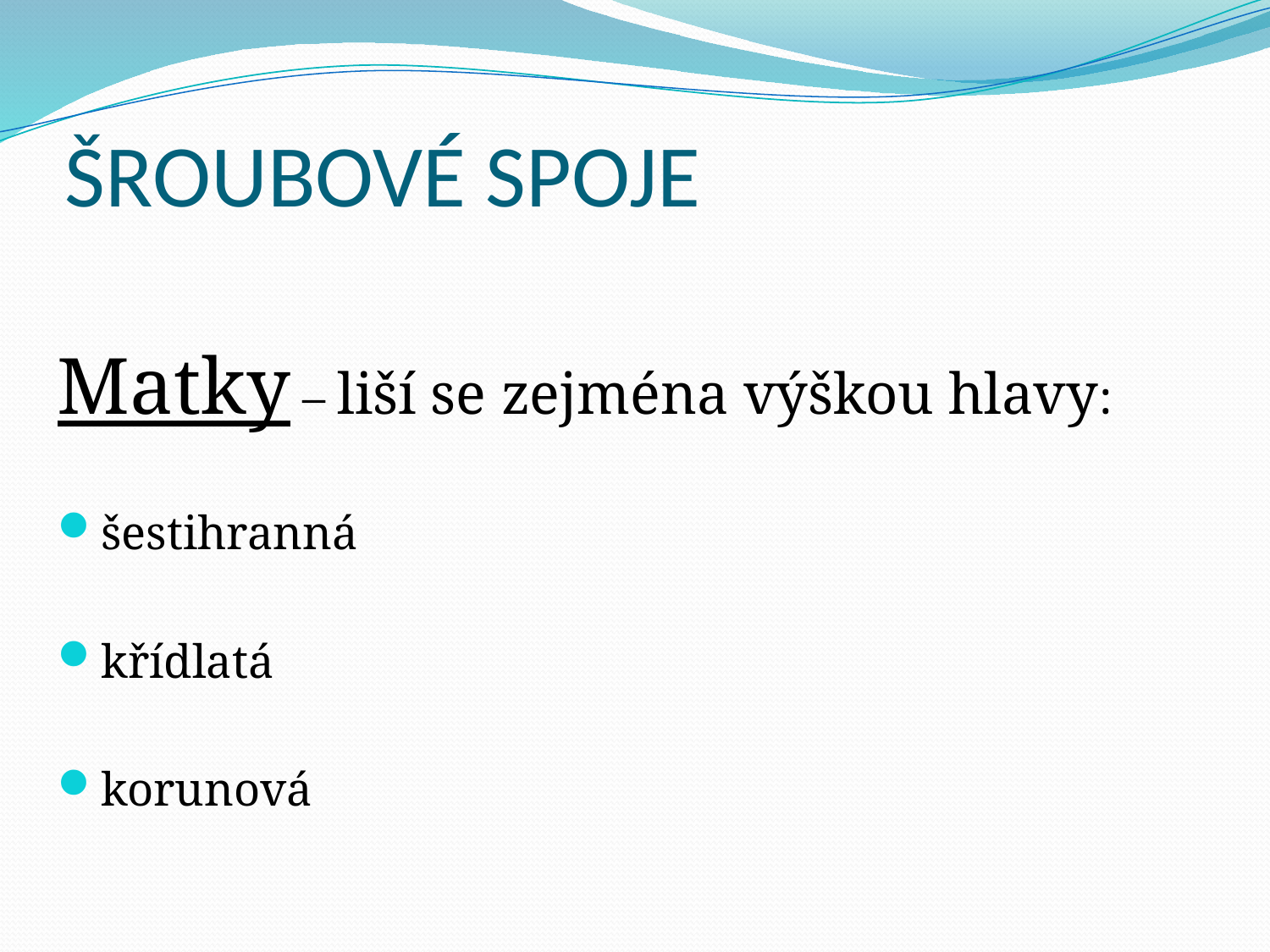

# ŠROUBOVÉ SPOJE

Matky – liší se zejména výškou hlavy:

šestihranná

křídlatá

korunová